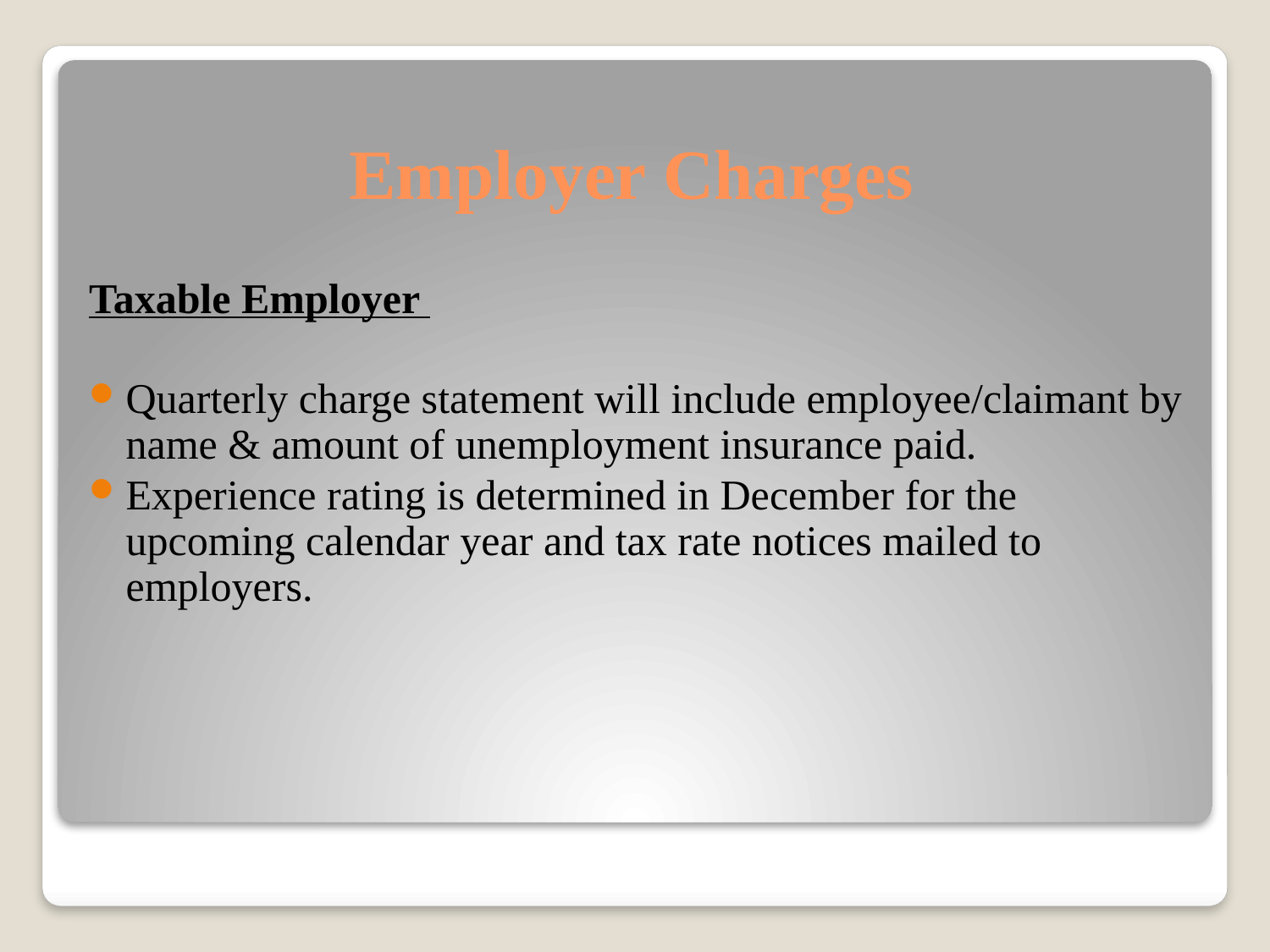

# Employer Charges
Taxable Employer

Quarterly charge statement will include employee/claimant by name & amount of unemployment insurance paid.
Experience rating is determined in December for the upcoming calendar year and tax rate notices mailed to employers.